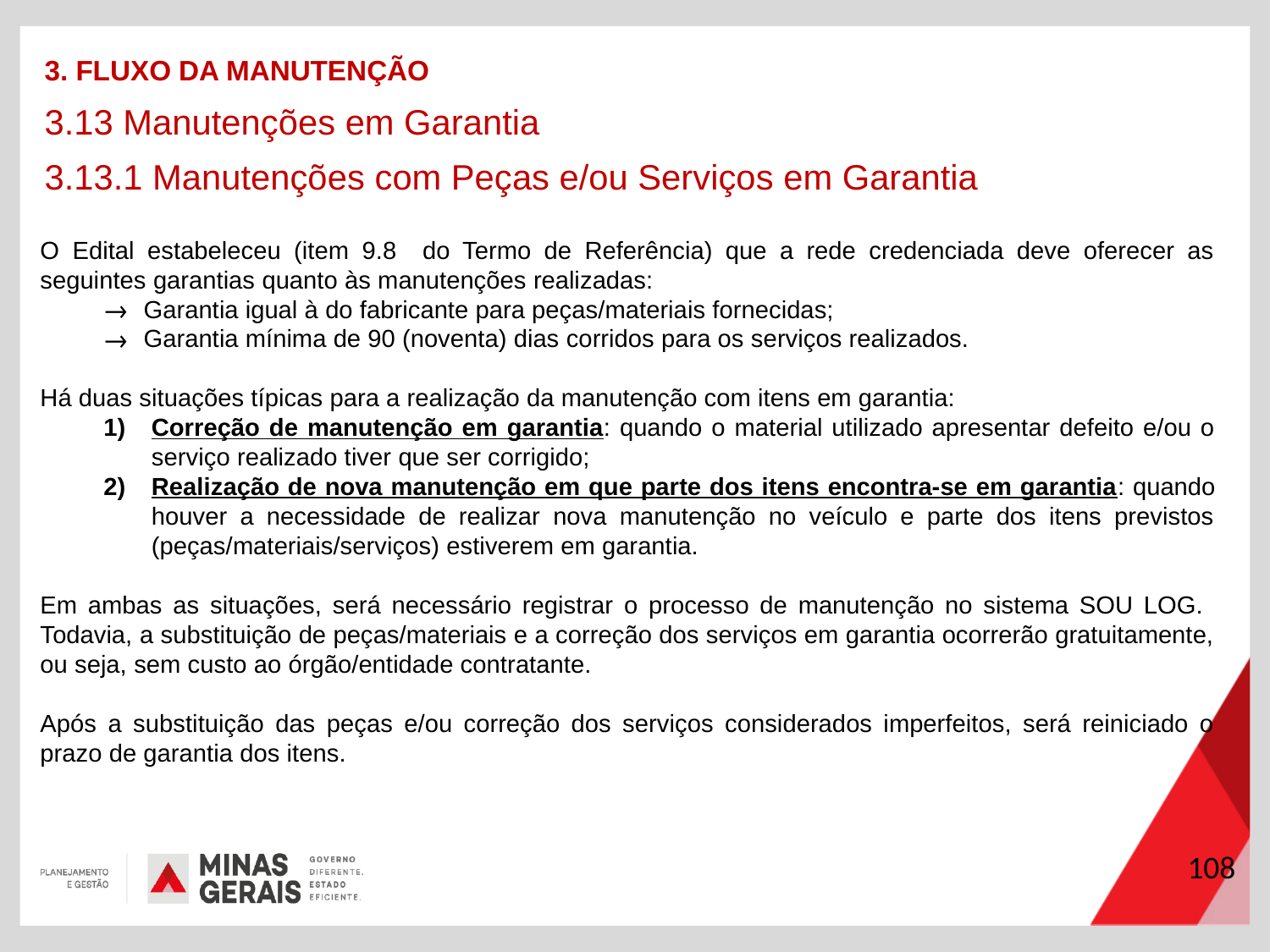

3. FLUXO DA MANUTENÇÃO
3.13 Manutenções em Garantia
3.13.1 Manutenções com Peças e/ou Serviços em Garantia

O Edital estabeleceu (item 9.8  do Termo de Referência) que a rede credenciada deve oferecer as seguintes garantias quanto às manutenções realizadas:
Garantia igual à do fabricante para peças/materiais fornecidas;
Garantia mínima de 90 (noventa) dias corridos para os serviços realizados.

Há duas situações típicas para a realização da manutenção com itens em garantia:
Correção de manutenção em garantia: quando o material utilizado apresentar defeito e/ou o serviço realizado tiver que ser corrigido;
Realização de nova manutenção em que parte dos itens encontra-se em garantia: quando houver a necessidade de realizar nova manutenção no veículo e parte dos itens previstos (peças/materiais/serviços) estiverem em garantia.

Em ambas as situações, será necessário registrar o processo de manutenção no sistema SOU LOG.  Todavia, a substituição de peças/materiais e a correção dos serviços em garantia ocorrerão gratuitamente, ou seja, sem custo ao órgão/entidade contratante.

Após a substituição das peças e/ou correção dos serviços considerados imperfeitos, será reiniciado o prazo de garantia dos itens.